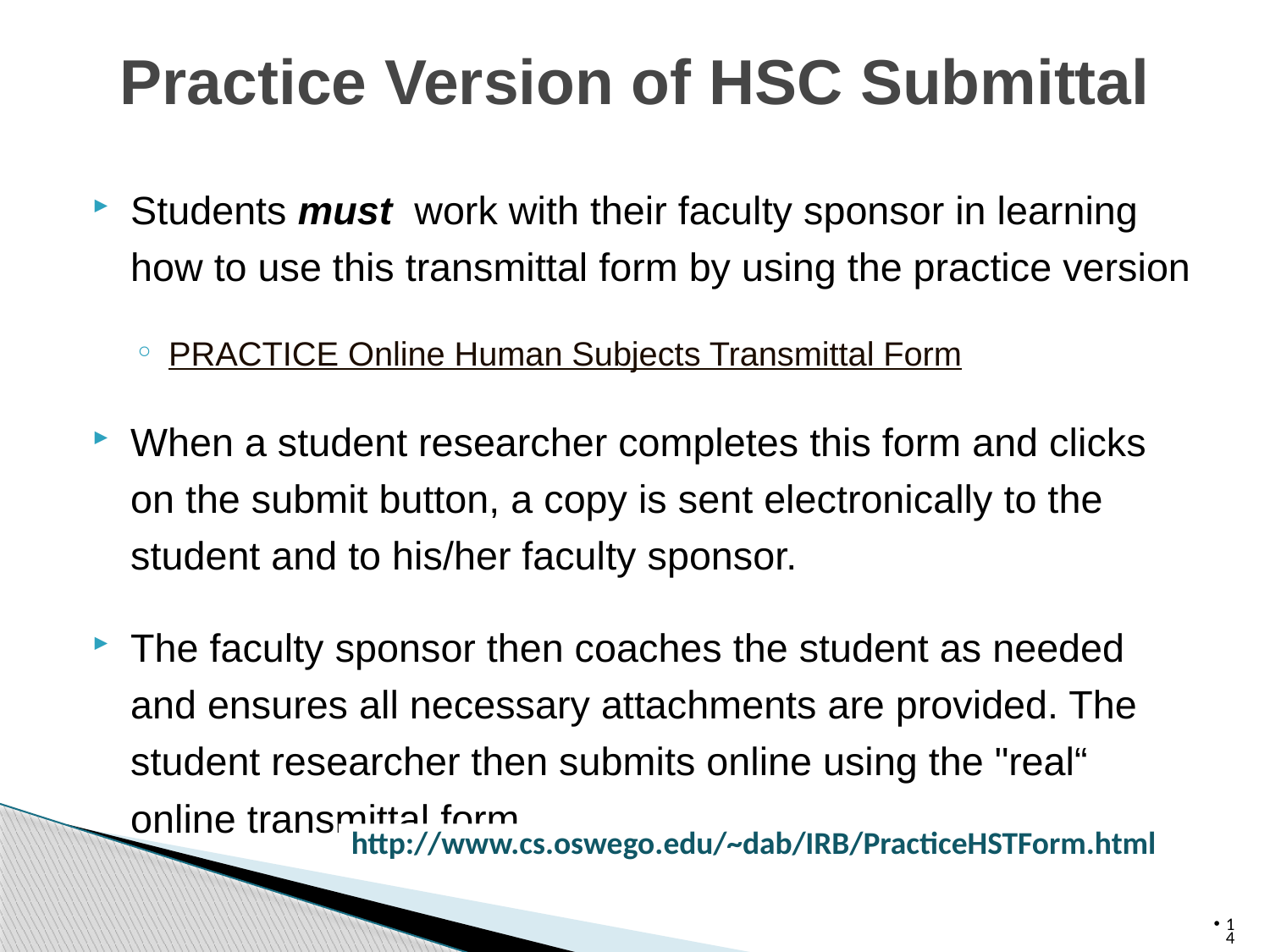

# Practice Version of HSC Submittal
Students must  work with their faculty sponsor in learning how to use this transmittal form by using the practice version
PRACTICE Online Human Subjects Transmittal Form
When a student researcher completes this form and clicks on the submit button, a copy is sent electronically to the student and to his/her faculty sponsor.
The faculty sponsor then coaches the student as needed and ensures all necessary attachments are provided. The student researcher then submits online using the "real“ online transmittal form.

http://www.cs.oswego.edu/~dab/IRB/PracticeHSTForm.html
14